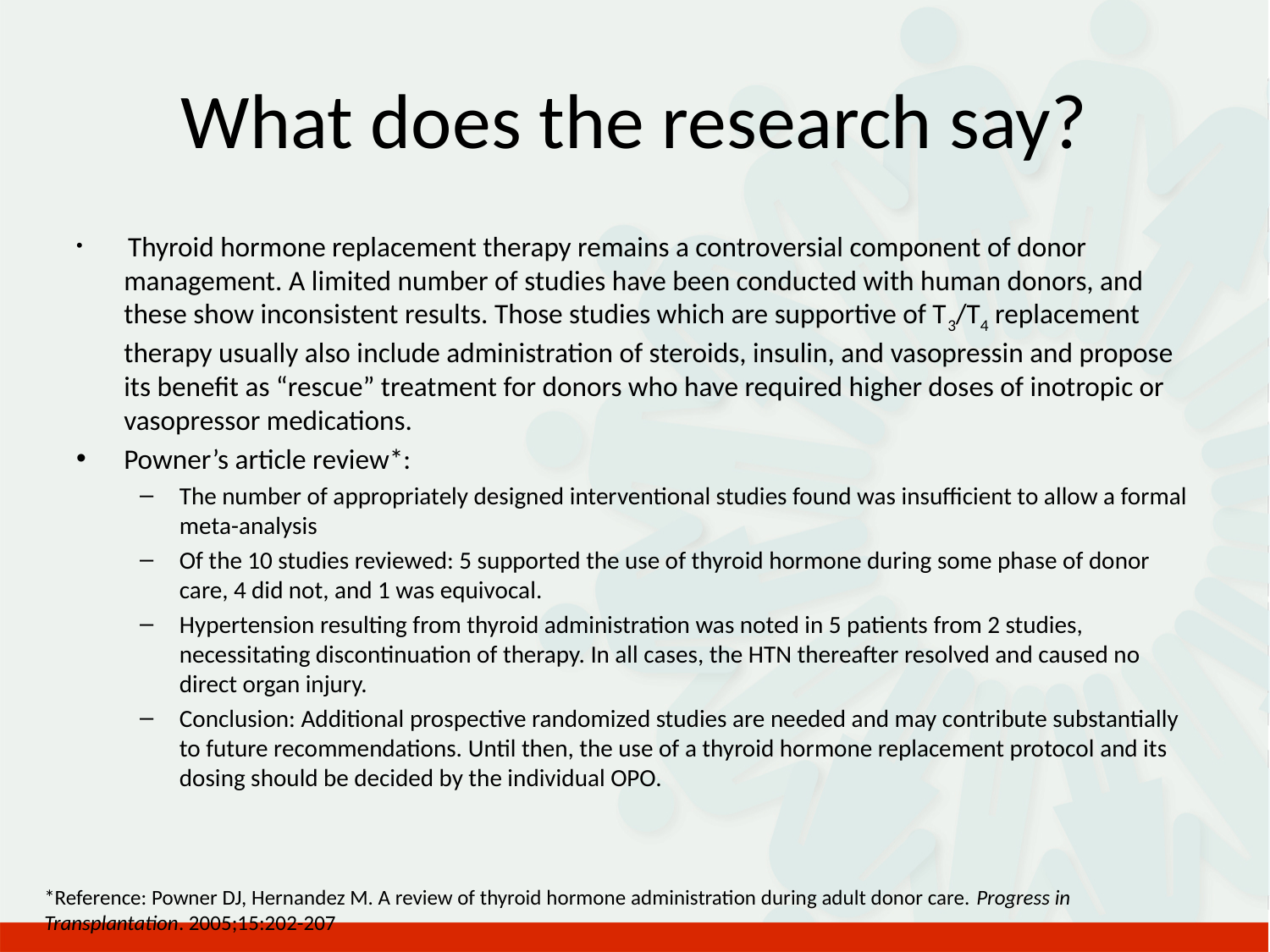

# What does the research say?
 Thyroid hormone replacement therapy remains a controversial component of donor management. A limited number of studies have been conducted with human donors, and these show inconsistent results. Those studies which are supportive of T3/T4 replacement therapy usually also include administration of steroids, insulin, and vasopressin and propose its benefit as “rescue” treatment for donors who have required higher doses of inotropic or vasopressor medications.
Powner’s article review*:
The number of appropriately designed interventional studies found was insufficient to allow a formal meta-analysis
Of the 10 studies reviewed: 5 supported the use of thyroid hormone during some phase of donor care, 4 did not, and 1 was equivocal.
Hypertension resulting from thyroid administration was noted in 5 patients from 2 studies, necessitating discontinuation of therapy. In all cases, the HTN thereafter resolved and caused no direct organ injury.
Conclusion: Additional prospective randomized studies are needed and may contribute substantially to future recommendations. Until then, the use of a thyroid hormone replacement protocol and its dosing should be decided by the individual OPO.

*Reference: Powner DJ, Hernandez M. A review of thyroid hormone administration during adult donor care. Progress in Transplantation. 2005;15:202-207